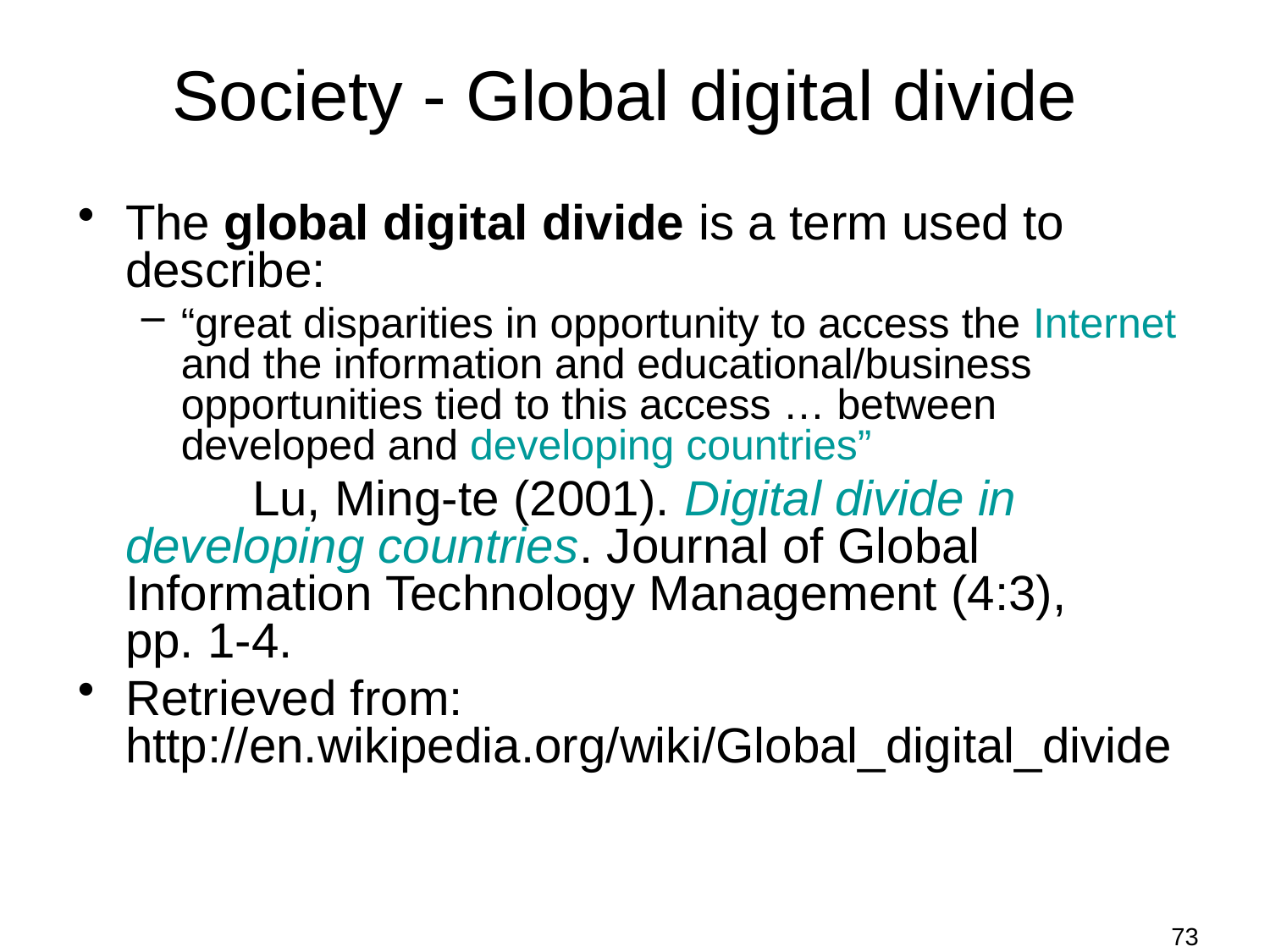

# Society - Global digital divide
The global digital divide is a term used to describe:
“great disparities in opportunity to access the Internet and the information and educational/business opportunities tied to this access … between developed and developing countries”
		Lu, Ming-te (2001). Digital divide in 	developing countries. Journal of Global 	Information Technology Management (4:3), 	pp. 1-4.
Retrieved from: http://en.wikipedia.org/wiki/Global_digital_divide
73